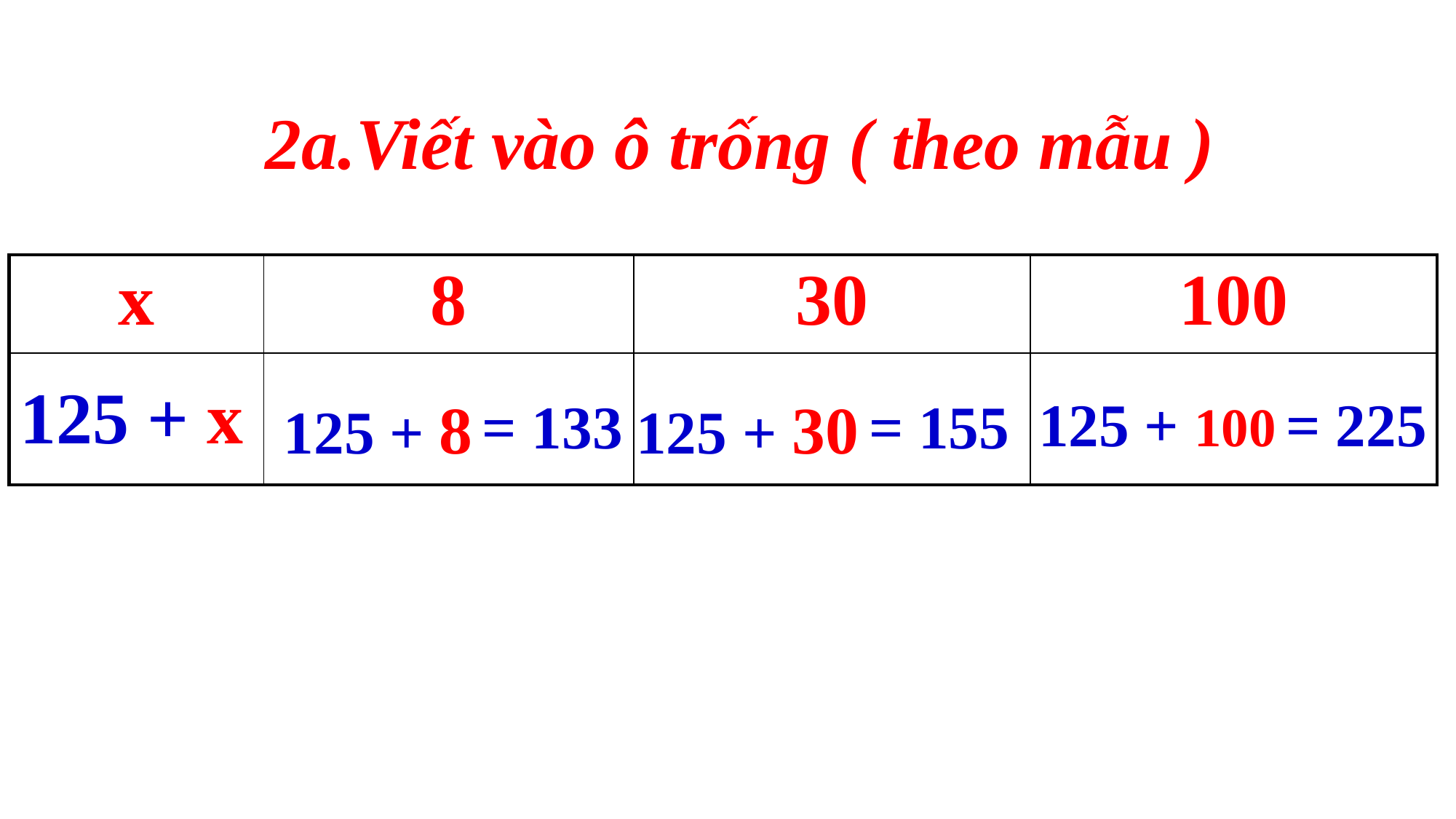

2a.Viết vào ô trống ( theo mẫu )
| x | 8 | 30 | 100 |
| --- | --- | --- | --- |
| 125 + x |  |  |  |
125 + 100
= 225
125 + 8
125 + 30
= 133
= 155